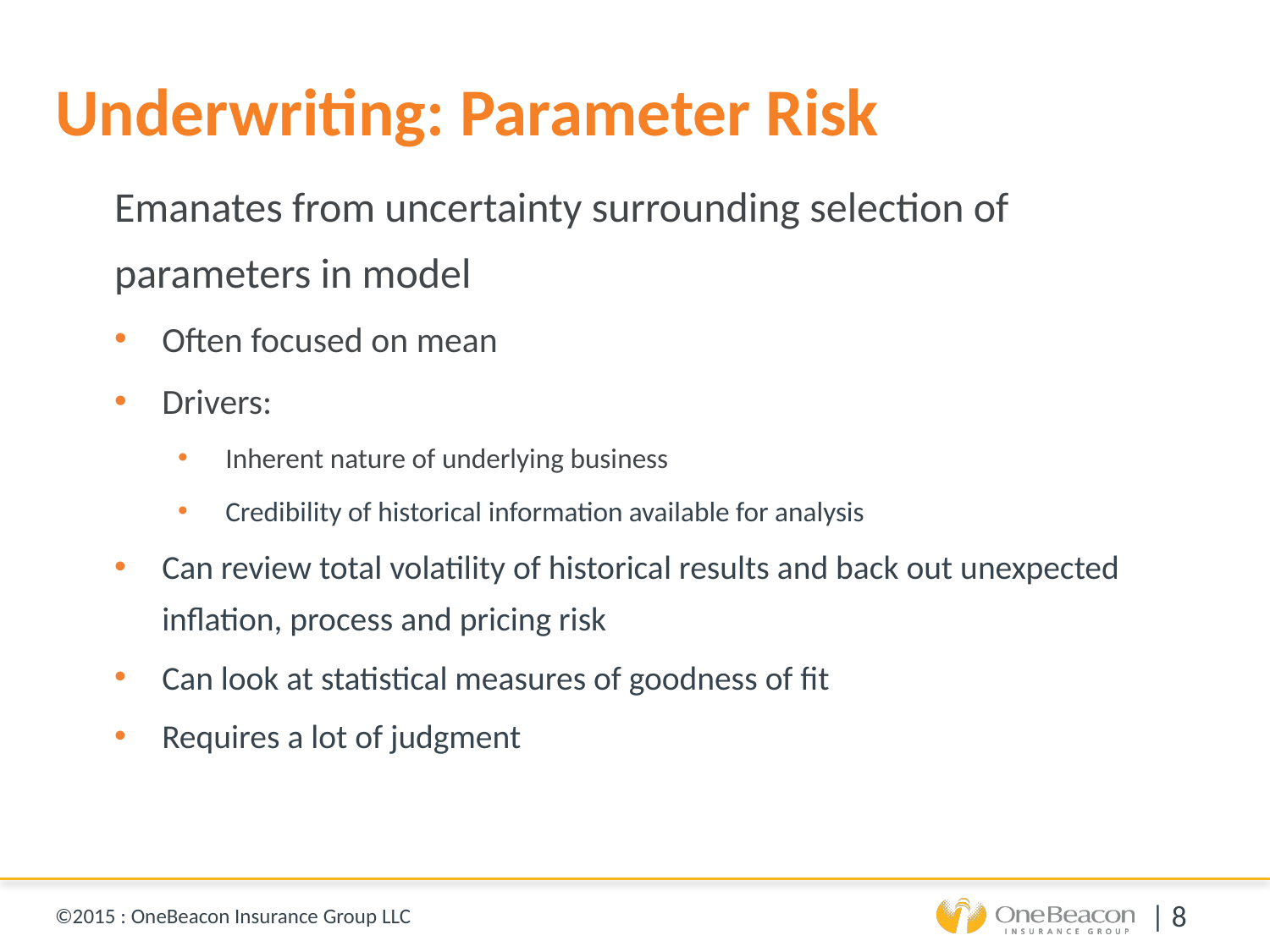

# Underwriting: Parameter Risk
Emanates from uncertainty surrounding selection of parameters in model
Often focused on mean
Drivers:
Inherent nature of underlying business
Credibility of historical information available for analysis
Can review total volatility of historical results and back out unexpected inflation, process and pricing risk
Can look at statistical measures of goodness of fit
Requires a lot of judgment